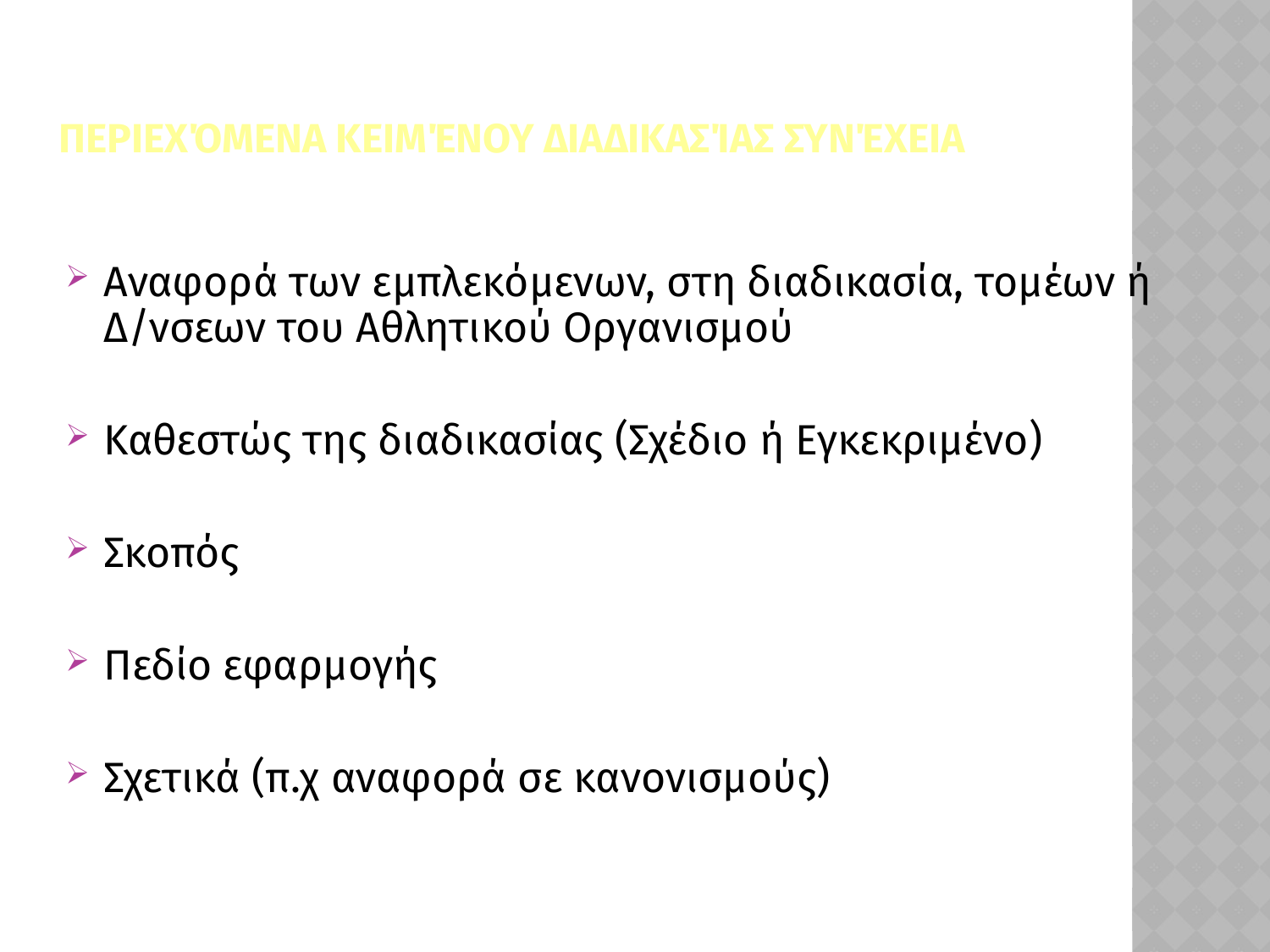

# Περιεχόμενα κειμένου διαδικασίας συνέχεια
Αναφορά των εμπλεκόμενων, στη διαδικασία, τομέων ή Δ/νσεων του Αθλητικού Οργανισμού

Καθεστώς της διαδικασίας (Σχέδιο ή Εγκεκριμένο)

Σκοπός

Πεδίο εφαρμογής

Σχετικά (π.χ αναφορά σε κανονισμούς)